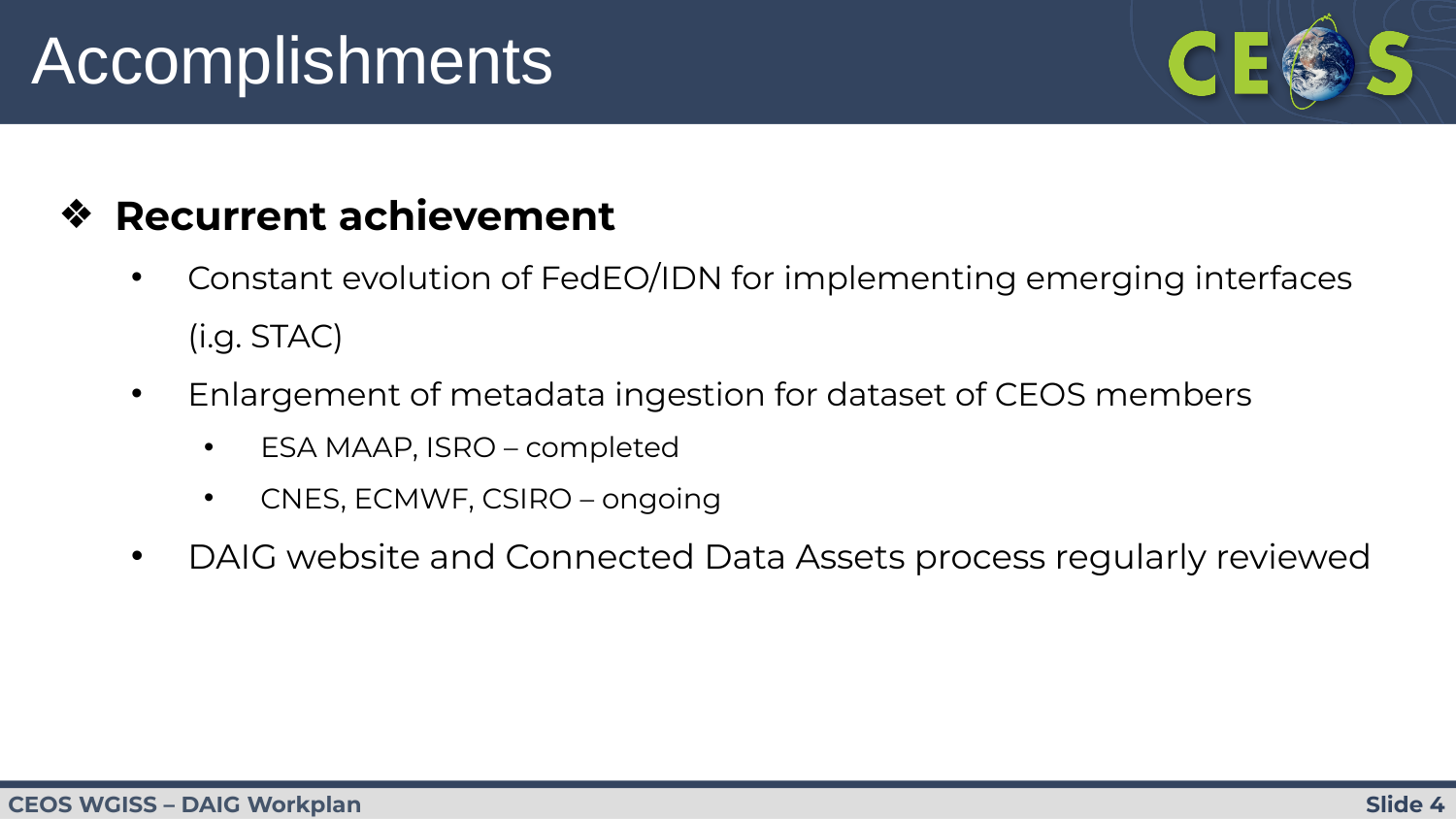

# Accomplishments
Recurrent achievement
Constant evolution of FedEO/IDN for implementing emerging interfaces (i.g. STAC)
Enlargement of metadata ingestion for dataset of CEOS members
ESA MAAP, ISRO – completed
CNES, ECMWF, CSIRO – ongoing
DAIG website and Connected Data Assets process regularly reviewed